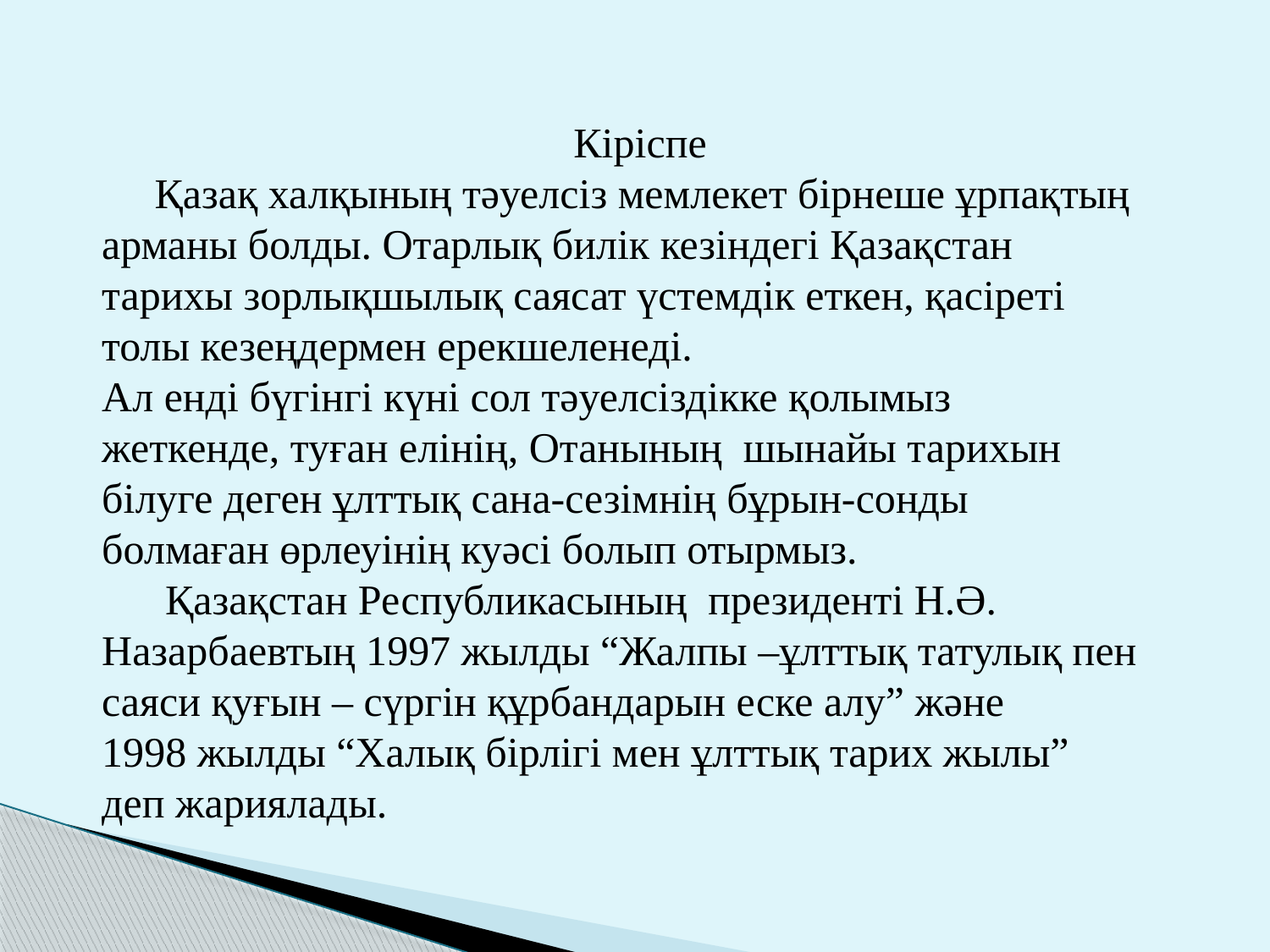

Кіріспе
     Қазақ халқының тәуелсіз мемлекет бірнеше ұрпақтың арманы болды. Отарлық билік кезіндегі Қазақстан тарихы зорлықшылық саясат үстемдік еткен, қасіреті толы кезеңдермен ерекшеленеді.
Ал енді бүгінгі күні сол тәуелсіздікке қолымыз жеткенде, туған елінің, Отанының  шынайы тарихын білуге деген ұлттық сана-сезімнің бұрын-сонды болмаған өрлеуінің куәсі болып отырмыз.
      Қазақстан Республикасының  президенті Н.Ә. Назарбаевтың 1997 жылды “Жалпы –ұлттық татулық пен саяси қуғын – сүргін құрбандарын еске алу” және
1998 жылды “Халық бірлігі мен ұлттық тарих жылы” деп жариялады.